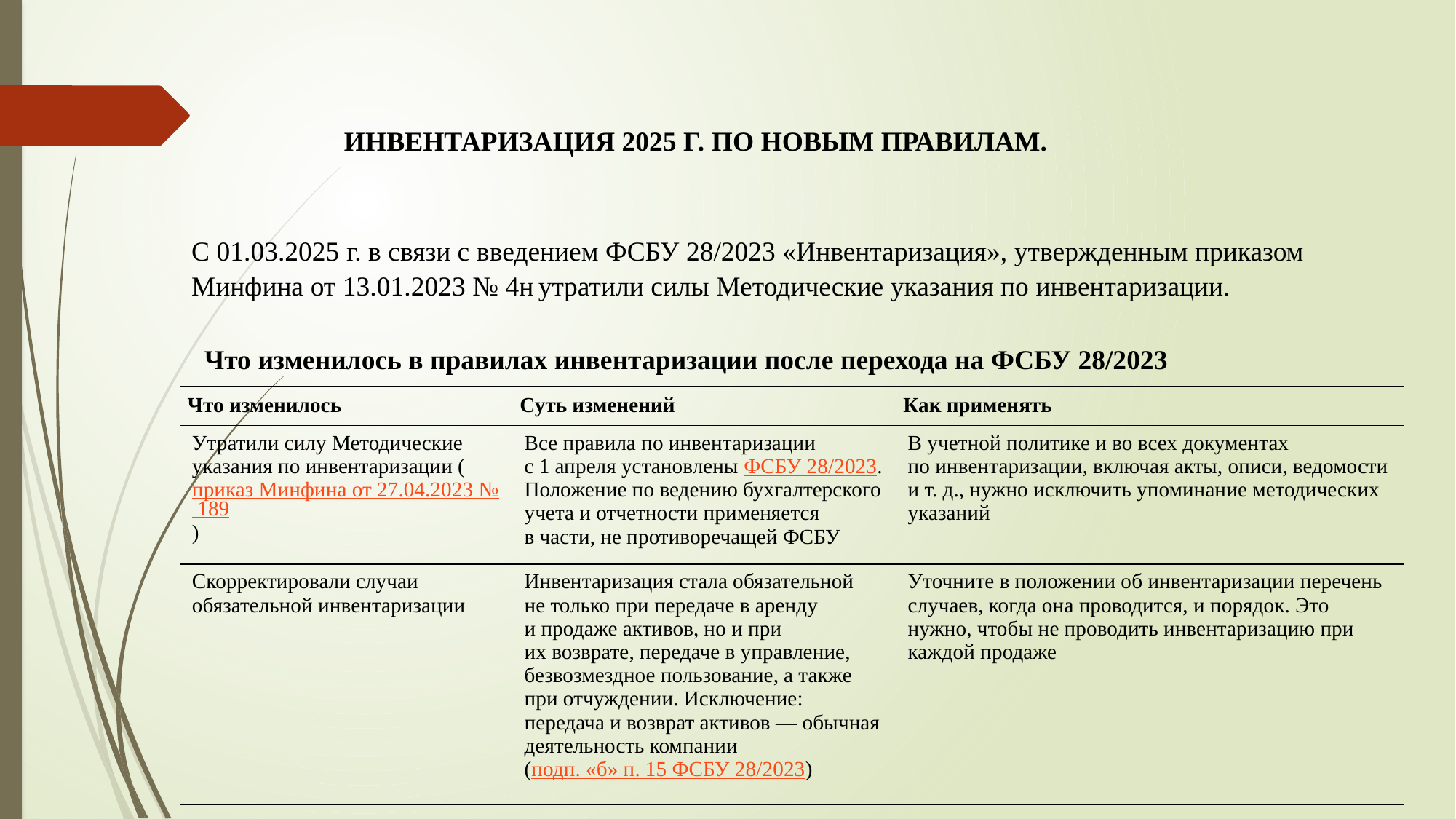

ИНВЕНТАРИЗАЦИЯ 2025 Г. ПО НОВЫМ ПРАВИЛАМ.
С 01.03.2025 г. в связи с введением ФСБУ 28/2023 «Инвентаризация», утвержденным приказом Минфина от 13.01.2023 № 4н утратили силы Методические указания по инвентаризации.
Что изменилось в правилах инвентаризации после перехода на ФСБУ 28/2023
| Что изменилось | Суть изменений | Как применять |
| --- | --- | --- |
| Утратили силу Методические указания по инвентаризации (приказ Минфина от 27.04.2023 № 189) | Все правила по инвентаризации с 1 апреля установлены ФСБУ 28/2023. Положение по ведению бухгалтерского учета и отчетности применяется в части, не противоречащей ФСБУ | В учетной политике и во всех документах по инвентаризации, включая акты, описи, ведомости и т. д., нужно исключить упоминание методических указаний |
| Скорректировали случаи обязательной инвентаризации | Инвентаризация стала обязательной не только при передаче в аренду и продаже активов, но и при их возврате, передаче в управление, безвозмездное пользование, а также при отчуждении. Исключение: передача и возврат активов — обычная деятельность компании (подп. «б» п. 15 ФСБУ 28/2023) | Уточните в положении об инвентаризации перечень случаев, когда она проводится, и порядок. Это нужно, чтобы не проводить инвентаризацию при каждой продаже |